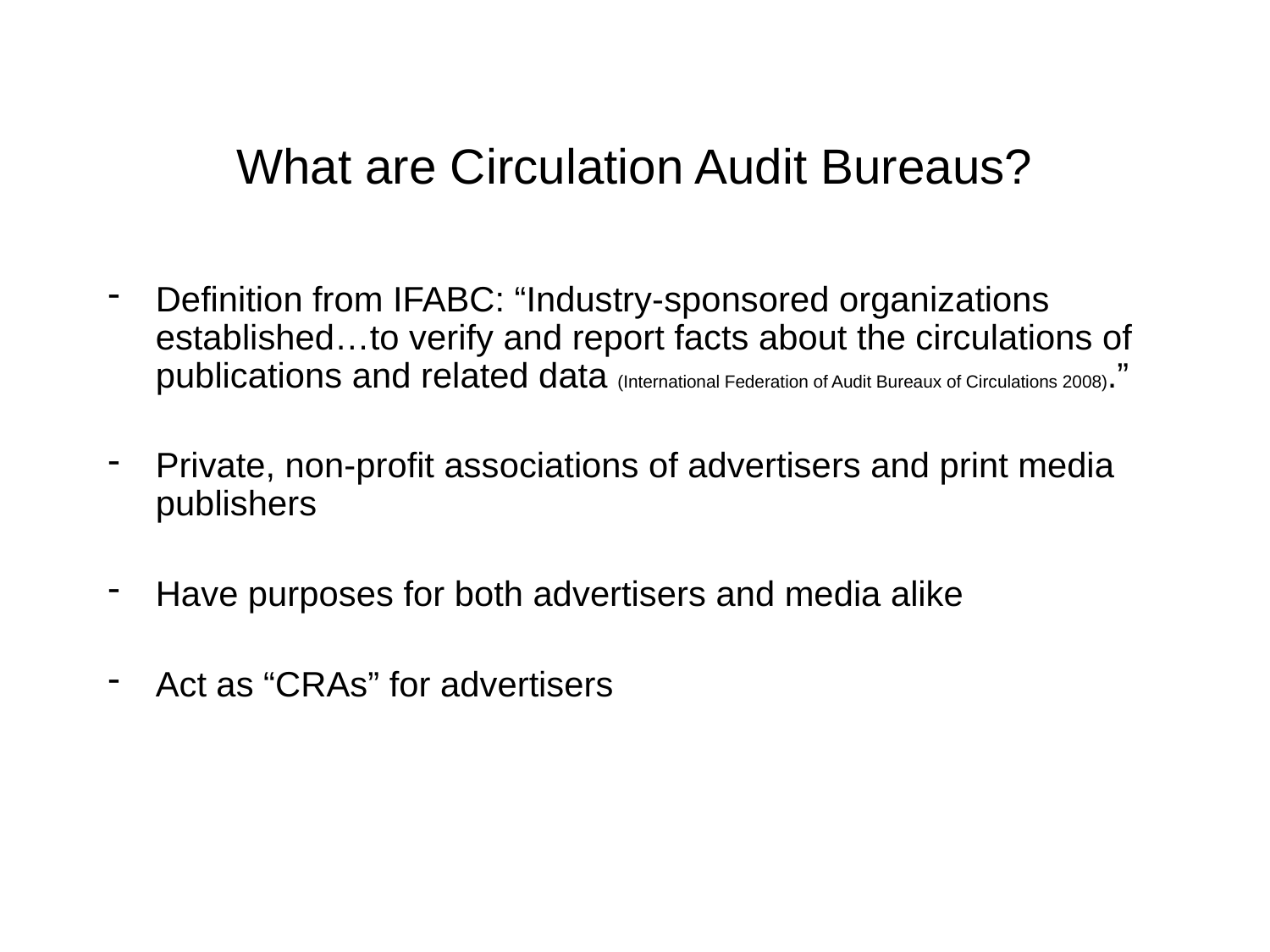

# What are Circulation Audit Bureaus?
Definition from IFABC: “Industry-sponsored organizations established…to verify and report facts about the circulations of publications and related data (International Federation of Audit Bureaux of Circulations 2008).”

Private, non-profit associations of advertisers and print media publishers

Have purposes for both advertisers and media alike

Act as “CRAs” for advertisers